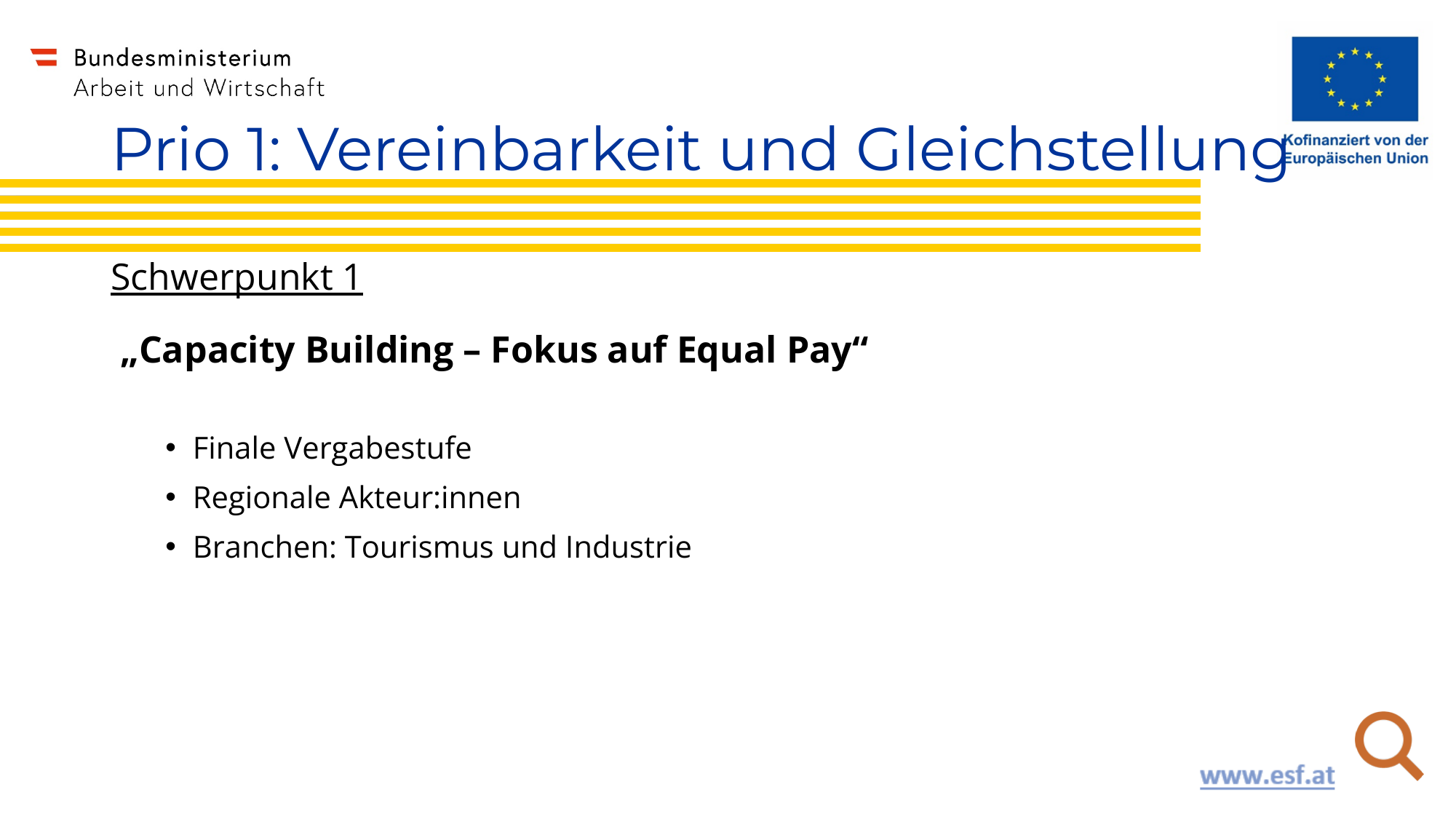

# Prio 1: Vereinbarkeit und Gleichstellung
Schwerpunkt 1
 „Capacity Building – Fokus auf Equal Pay“

Finale Vergabestufe
Regionale Akteur:innen
Branchen: Tourismus und Industrie